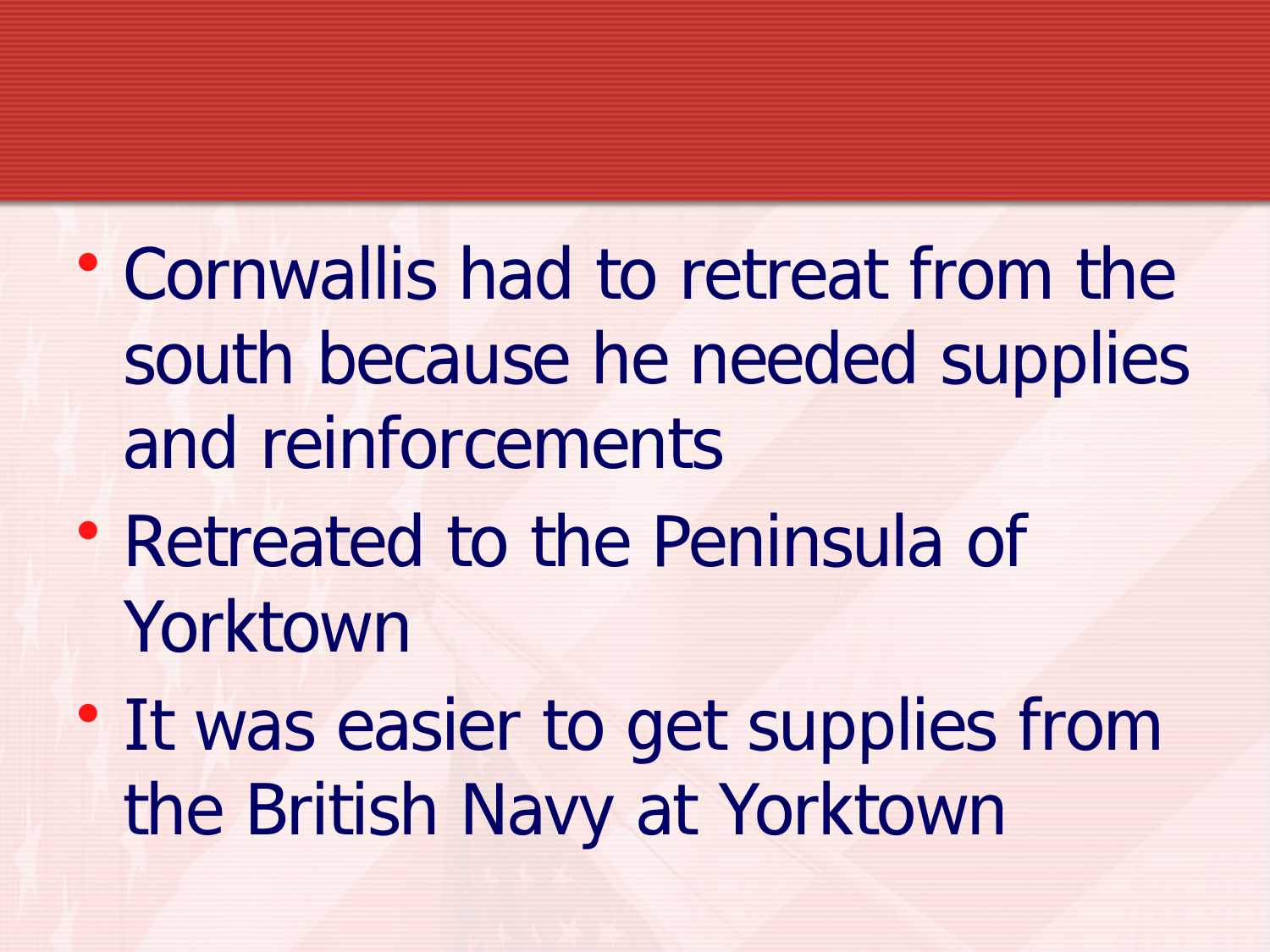

Cornwallis had to retreat from the south because he needed supplies and reinforcements
Retreated to the Peninsula of Yorktown
It was easier to get supplies from the British Navy at Yorktown